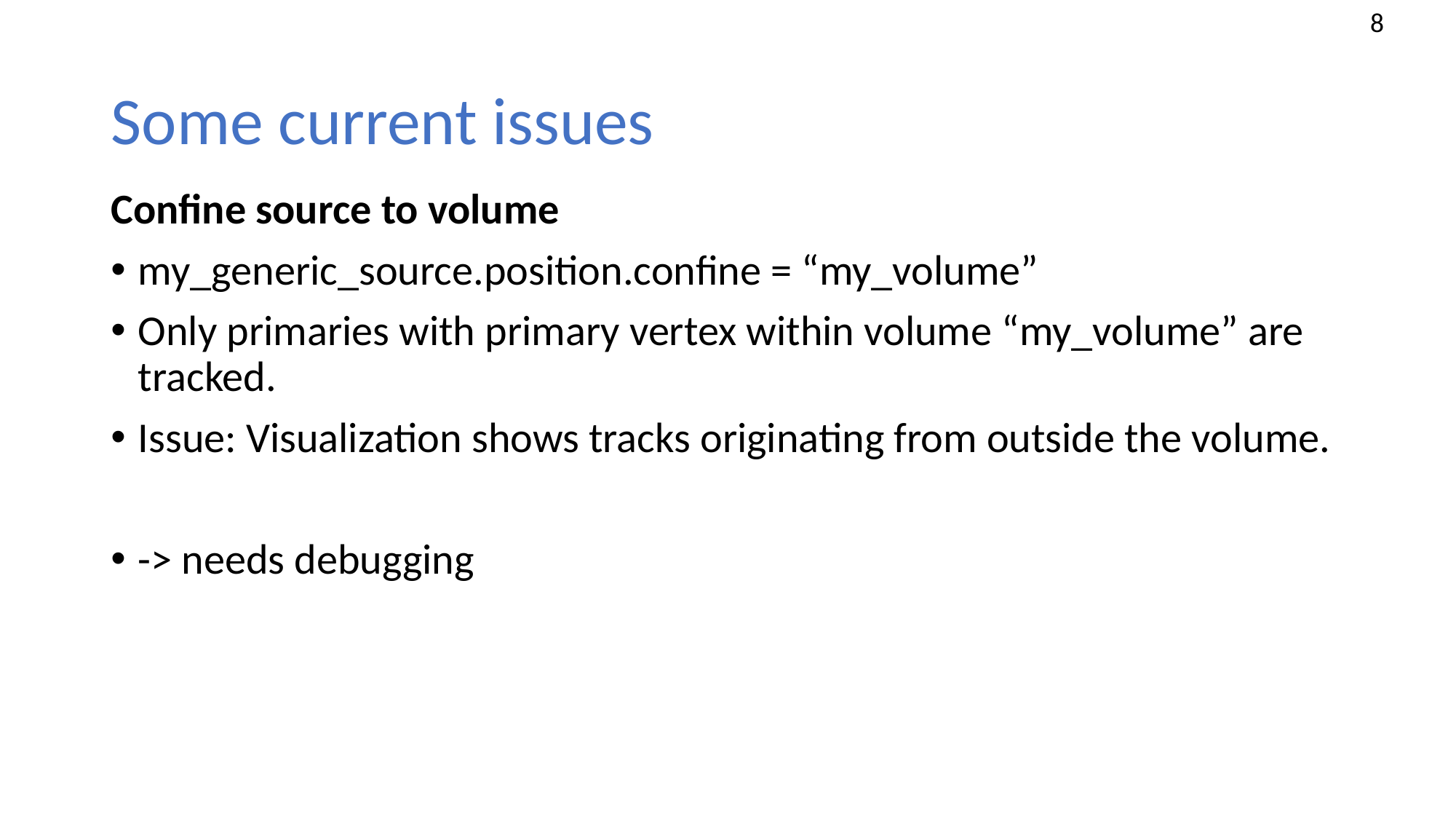

# Some current issues
Confine source to volume
my_generic_source.position.confine = “my_volume”
Only primaries with primary vertex within volume “my_volume” are tracked.
Issue: Visualization shows tracks originating from outside the volume.

-> needs debugging